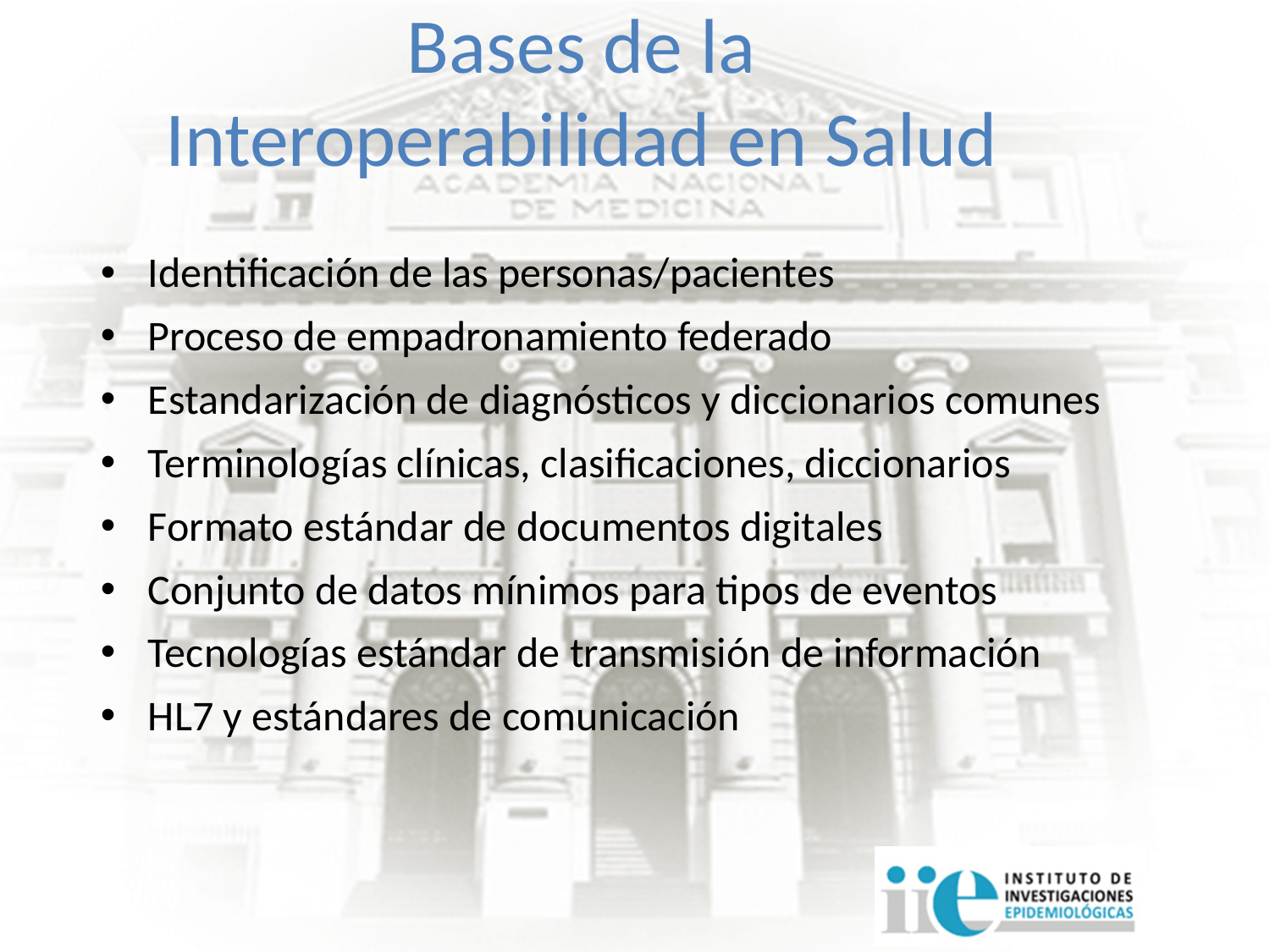

# Bases de la Interoperabilidad en Salud
Identificación de las personas/pacientes
Proceso de empadronamiento federado
Estandarización de diagnósticos y diccionarios comunes
Terminologías clínicas, clasificaciones, diccionarios
Formato estándar de documentos digitales
Conjunto de datos mínimos para tipos de eventos
Tecnologías estándar de transmisión de información
HL7 y estándares de comunicación